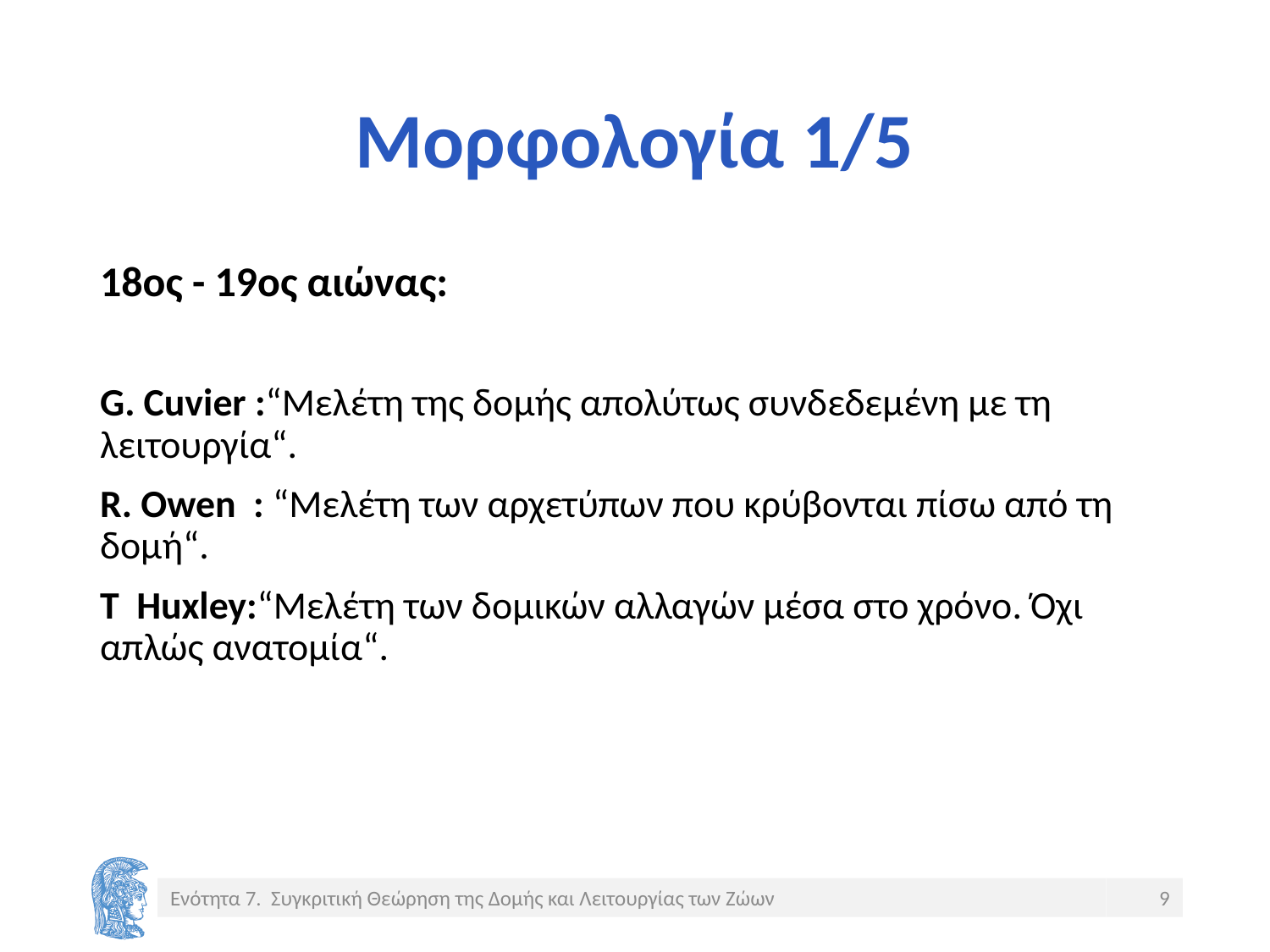

# Μορφολογία 1/5
18ος - 19ος αιώνας:

G. Cuvier :“Μελέτη της δομής απολύτως συνδεδεμένη με τη λειτουργία“.
R. Owen  : “Μελέτη των αρχετύπων που κρύβονται πίσω από τη δομή“.
Τ  Huxley:“Μελέτη των δομικών αλλαγών μέσα στο χρόνο. Όχι απλώς ανατομία“.

Ενότητα 7.  Συγκριτική Θεώρηση της Δομής και Λειτουργίας των Ζώων
9